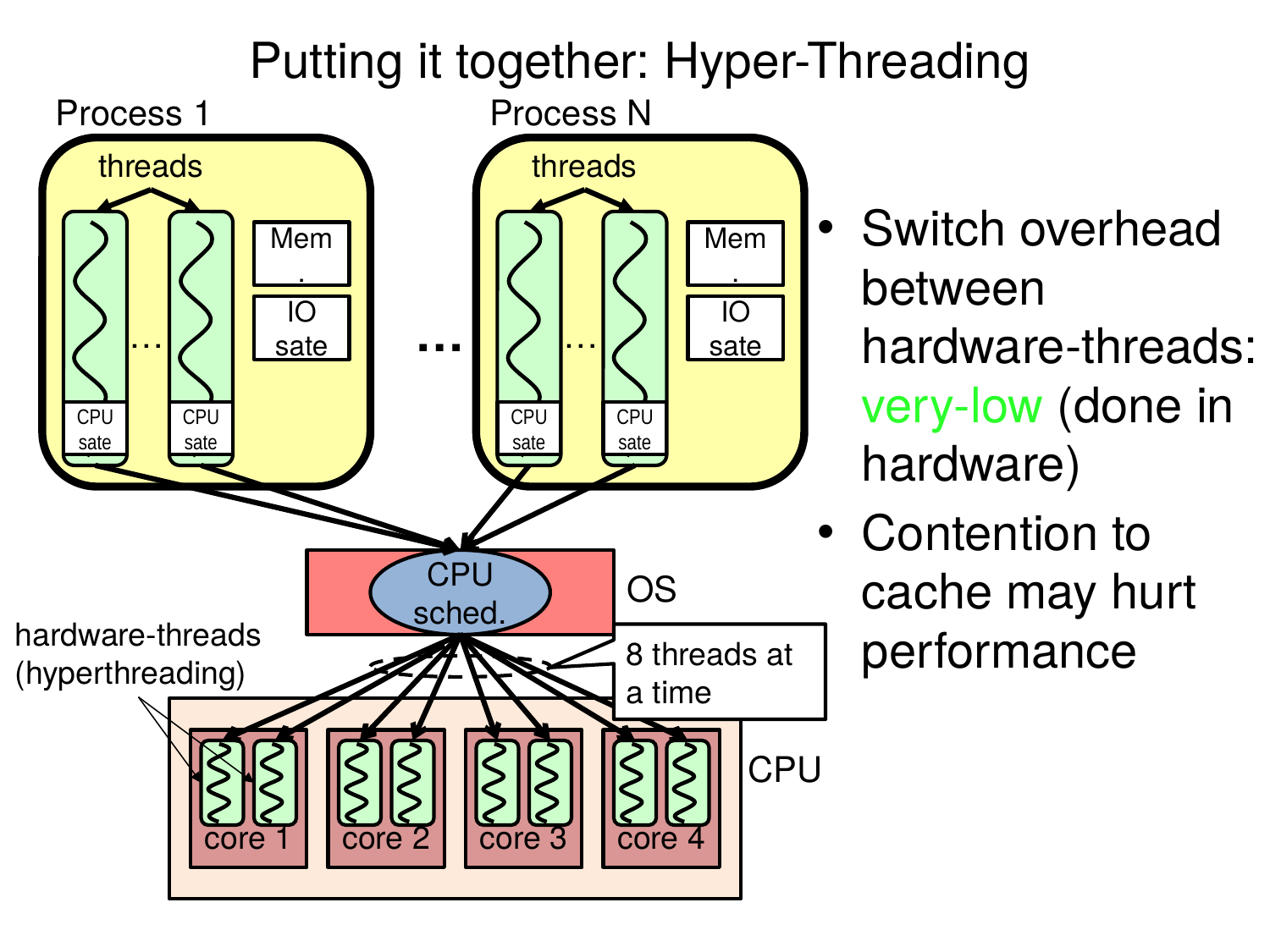

# Putting it together: Hyper-Threading
Process 1
Process N

threads
threads
Switch overhead between hardware-threads: very-low (done in hardware)
Contention to cache may hurt performance

Mem.
Mem.
IO
sate
…
IO
sate
…
…
CPU
sate
CPU
sate
CPU
sate
CPU
sate

CPU sched.
OS
hardware-threads
(hyperthreading)
8 threads at a time

core 1

core 2

core 3

core 4

CPU